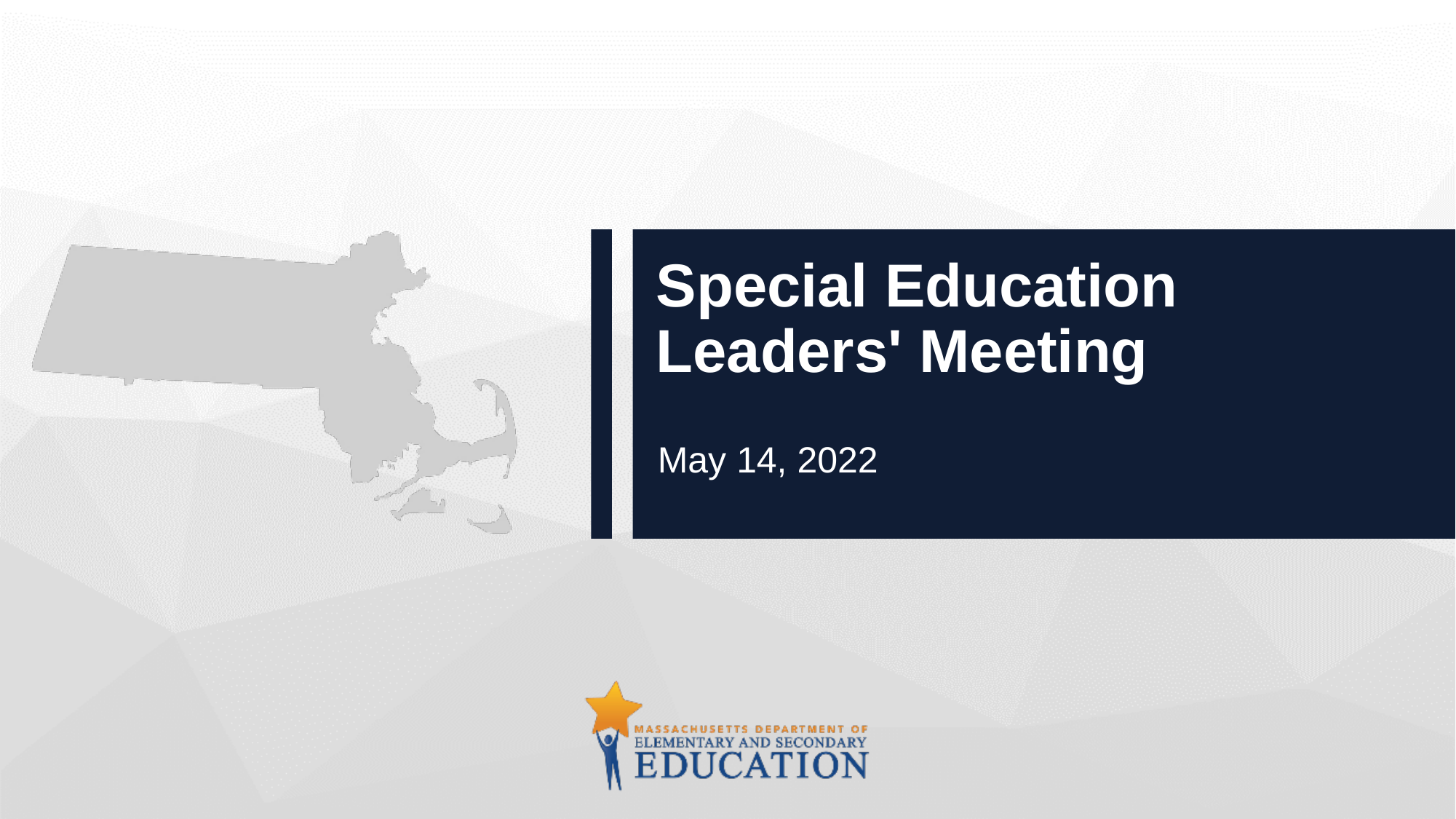

# Special Education Leaders' Meeting
May 14, 2022